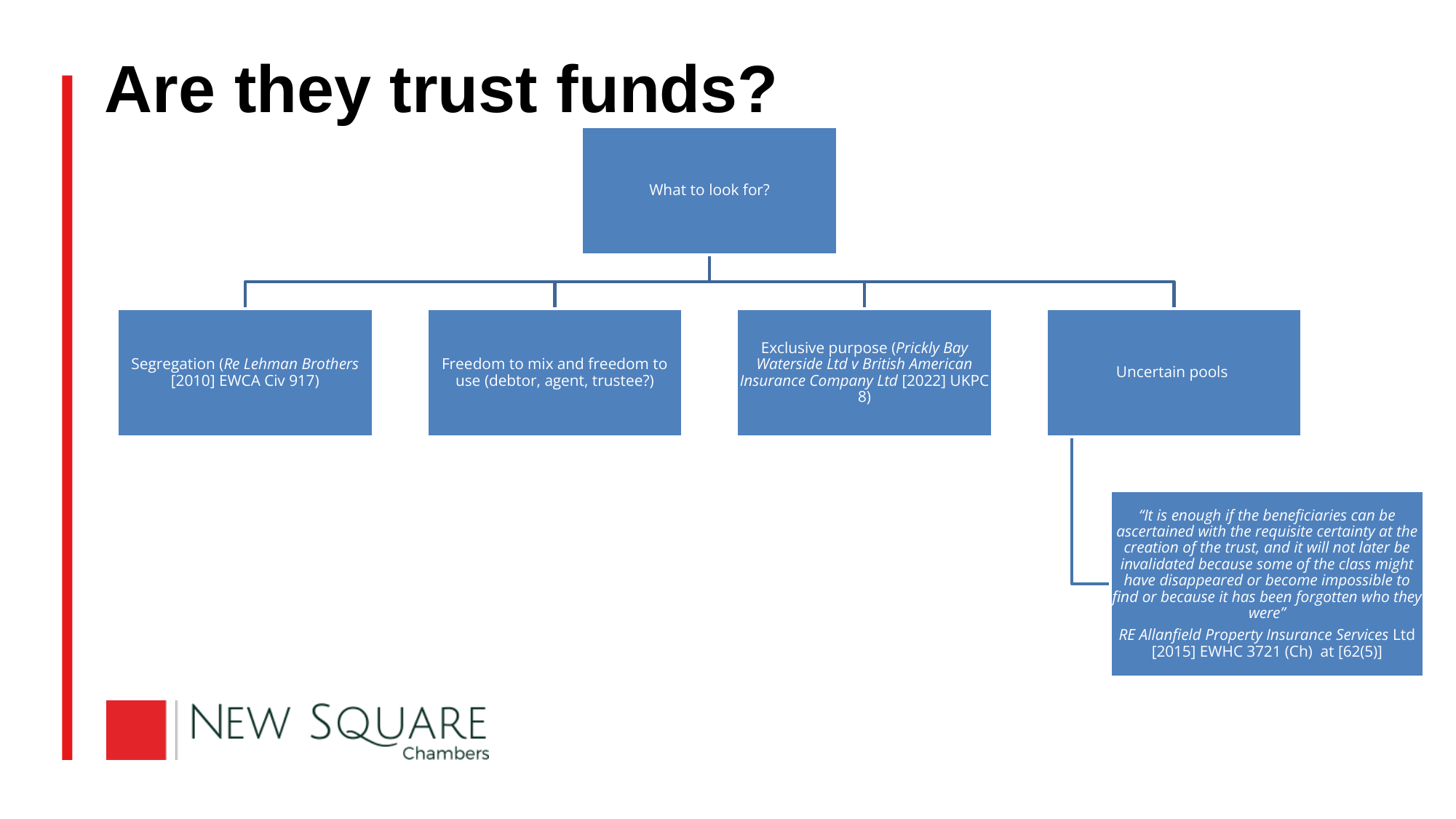

# Are they trust funds?
What to look for?
Segregation (Re Lehman Brothers [2010] EWCA Civ 917)
Freedom to mix and freedom to use (debtor, agent, trustee?)
Exclusive purpose (Prickly Bay Waterside Ltd v British American Insurance Company Ltd [2022] UKPC 8)
Uncertain pools
“It is enough if the beneficiaries can be ascertained with the requisite certainty at the creation of the trust, and it will not later be invalidated because some of the class might have disappeared or become impossible to find or because it has been forgotten who they were”
RE Allanfield Property Insurance Services Ltd [2015] EWHC 3721 (Ch)  at [62(5)]